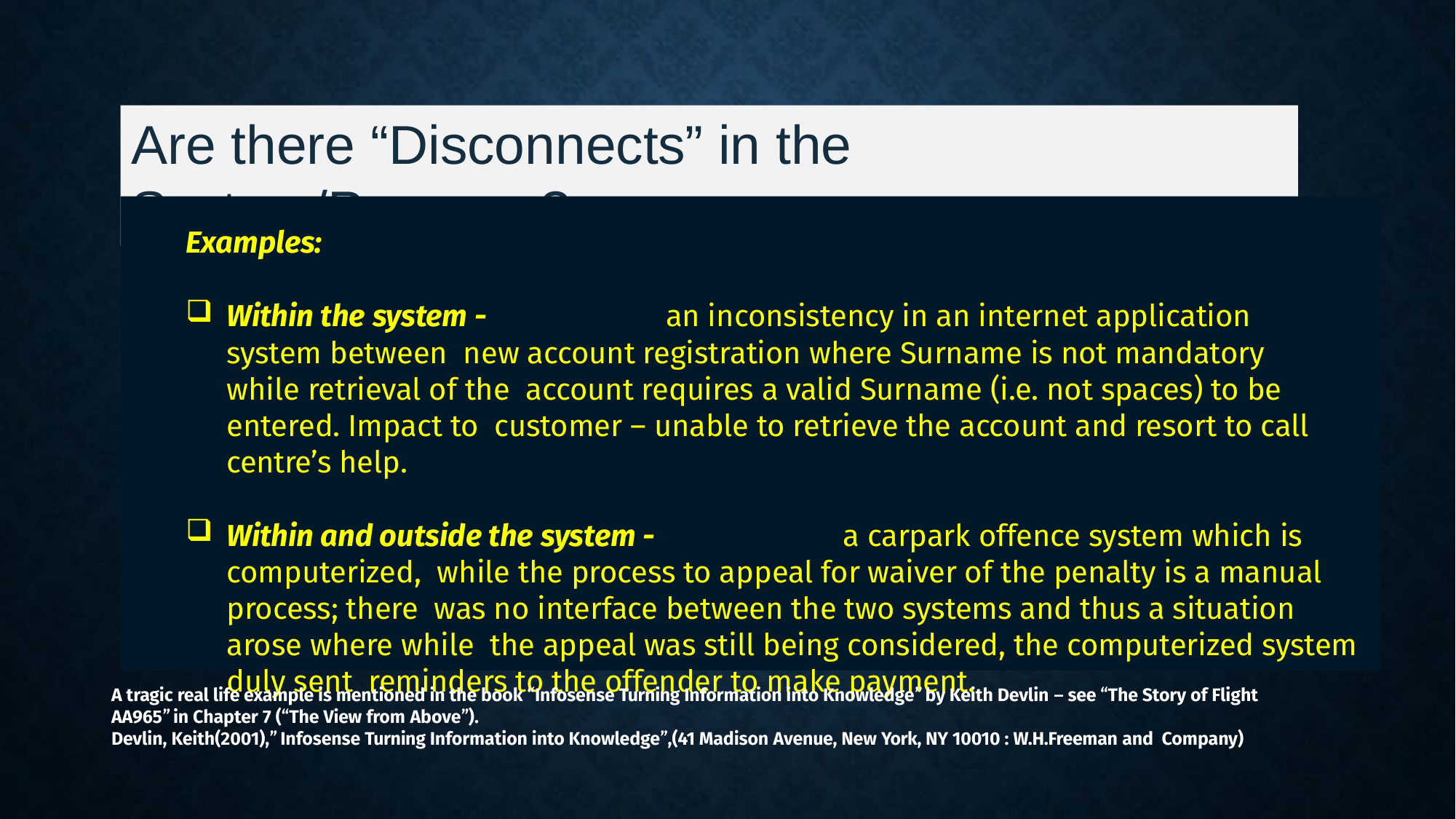

# Are there “Disconnects” in the System/Process ?

Examples:

Within the system -	an inconsistency in an internet application system between  new account registration where Surname is not mandatory while retrieval of the  account requires a valid Surname (i.e. not spaces) to be entered. Impact to  customer – unable to retrieve the account and resort to call centre’s help.

Within and outside the system -	a carpark offence system which is computerized,  while the process to appeal for waiver of the penalty is a manual process; there  was no interface between the two systems and thus a situation arose where while  the appeal was still being considered, the computerized system duly sent  reminders to the offender to make payment.
A tragic real life example is mentioned in the book “Infosense Turning Information into Knowledge” by Keith Devlin – see “The Story of Flight  AA965” in Chapter 7 (“The View from Above”).
Devlin, Keith(2001),” Infosense Turning Information into Knowledge”,(41 Madison Avenue, New York, NY 10010 : W.H.Freeman and Company)